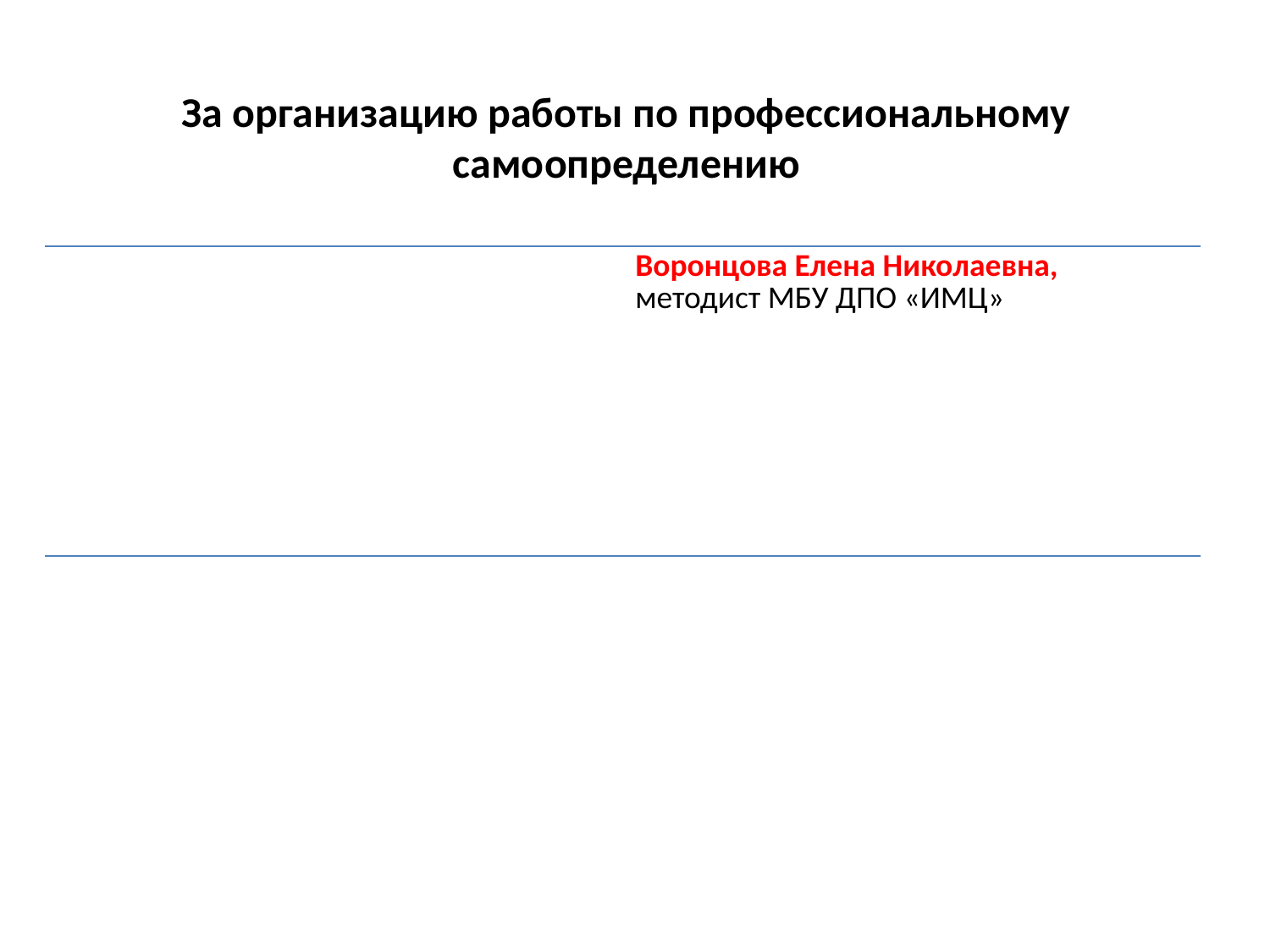

# За организацию работы по профессиональному самоопределению
|  | Воронцова Елена Николаевна, методист МБУ ДПО «ИМЦ» |
| --- | --- |